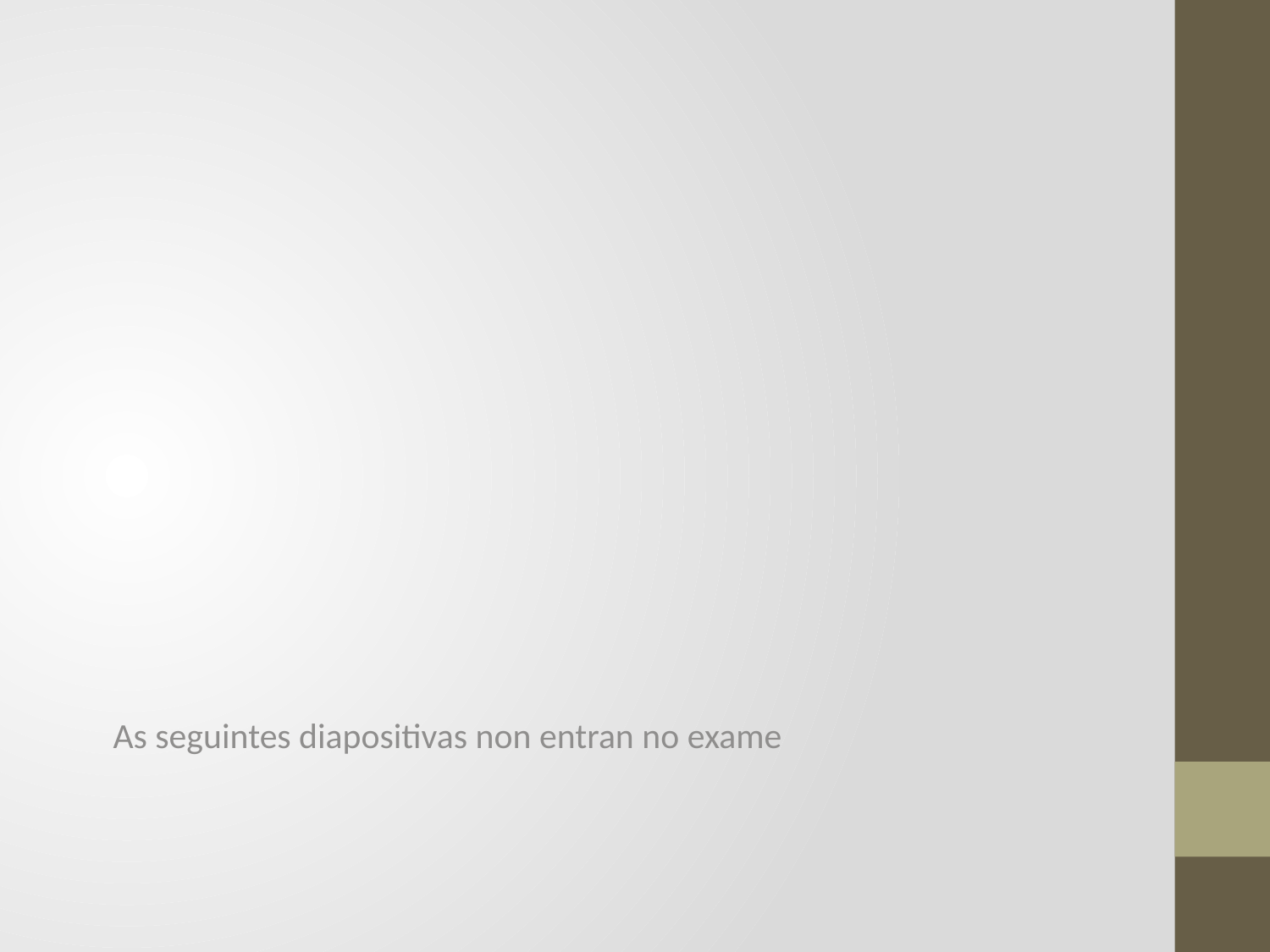

As seguintes diapositivas non entran no exame
#